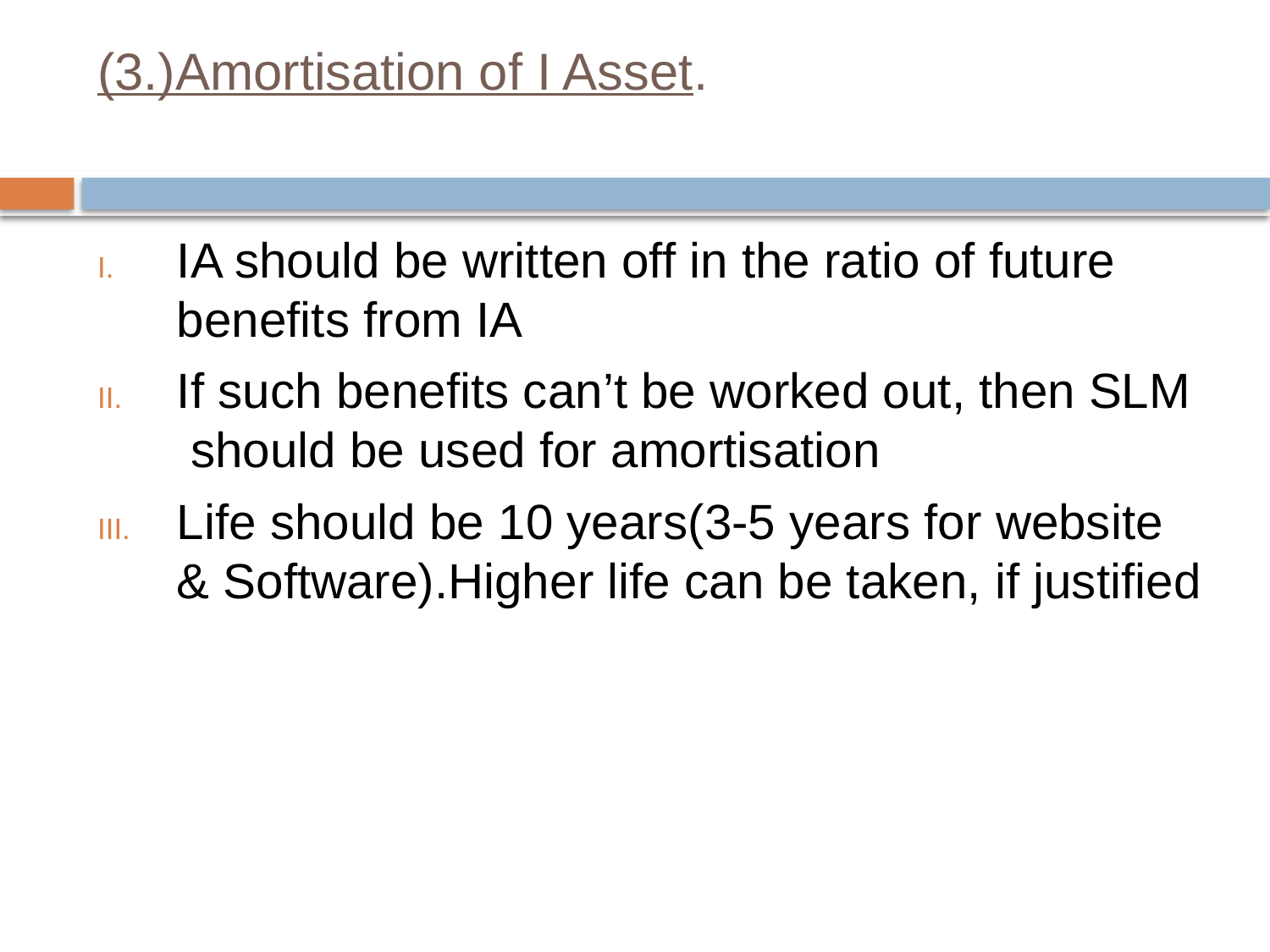

# (3.)Amortisation of I Asset.
IA should be written off in the ratio of future benefits from IA
If such benefits can’t be worked out, then SLM  should be used for amortisation
Life should be 10 years(3-5 years for website & Software).Higher life can be taken, if justified